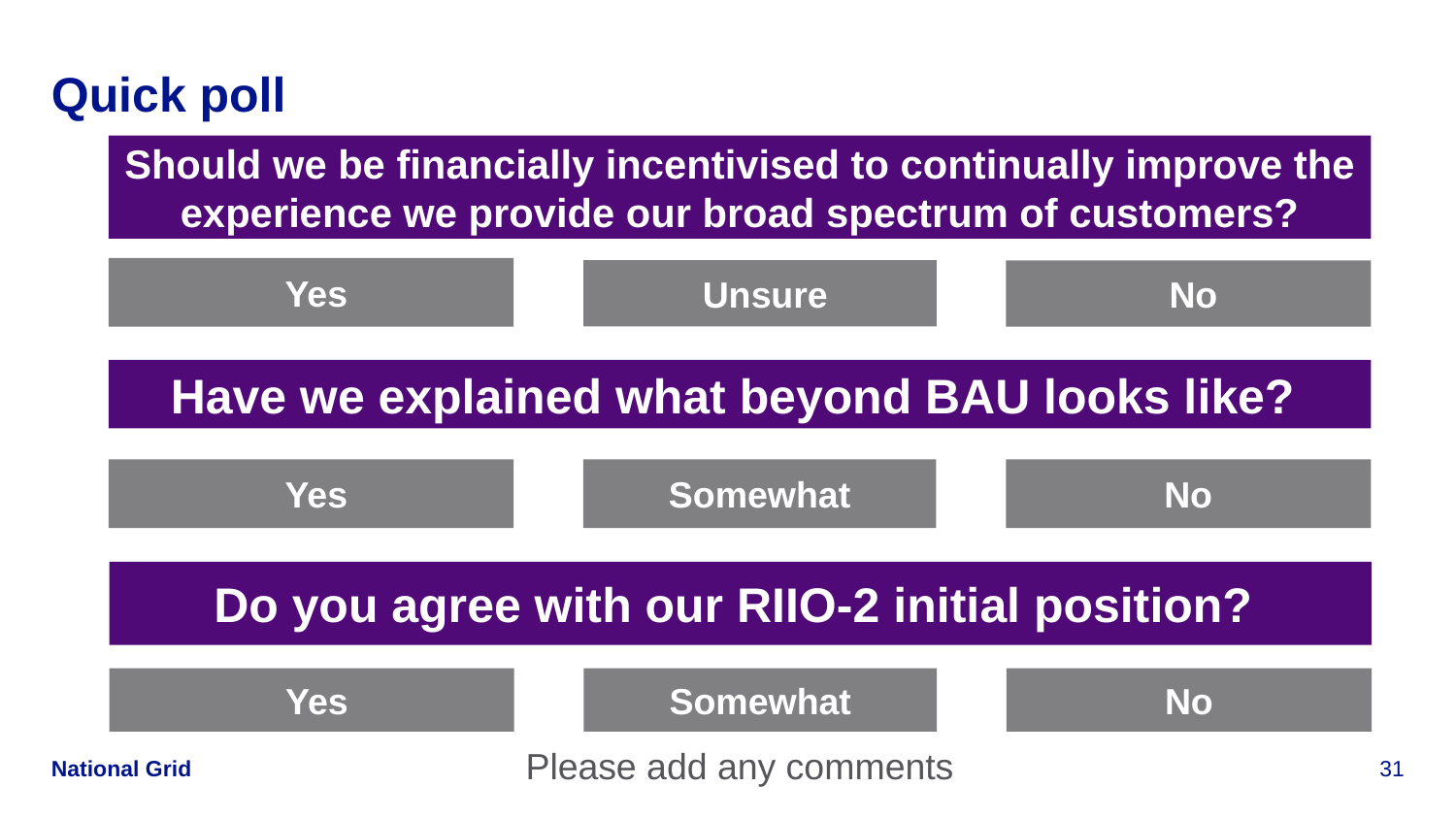

# Quick poll
Should we be financially incentivised to continually improve the experience we provide our broad spectrum of customers?
 Yes
 Unsure
 No
Have we explained what beyond BAU looks like?
 Yes
Somewhat
No
Do you agree with our RIIO-2 initial position?
 Yes
Somewhat
No
Please add any comments